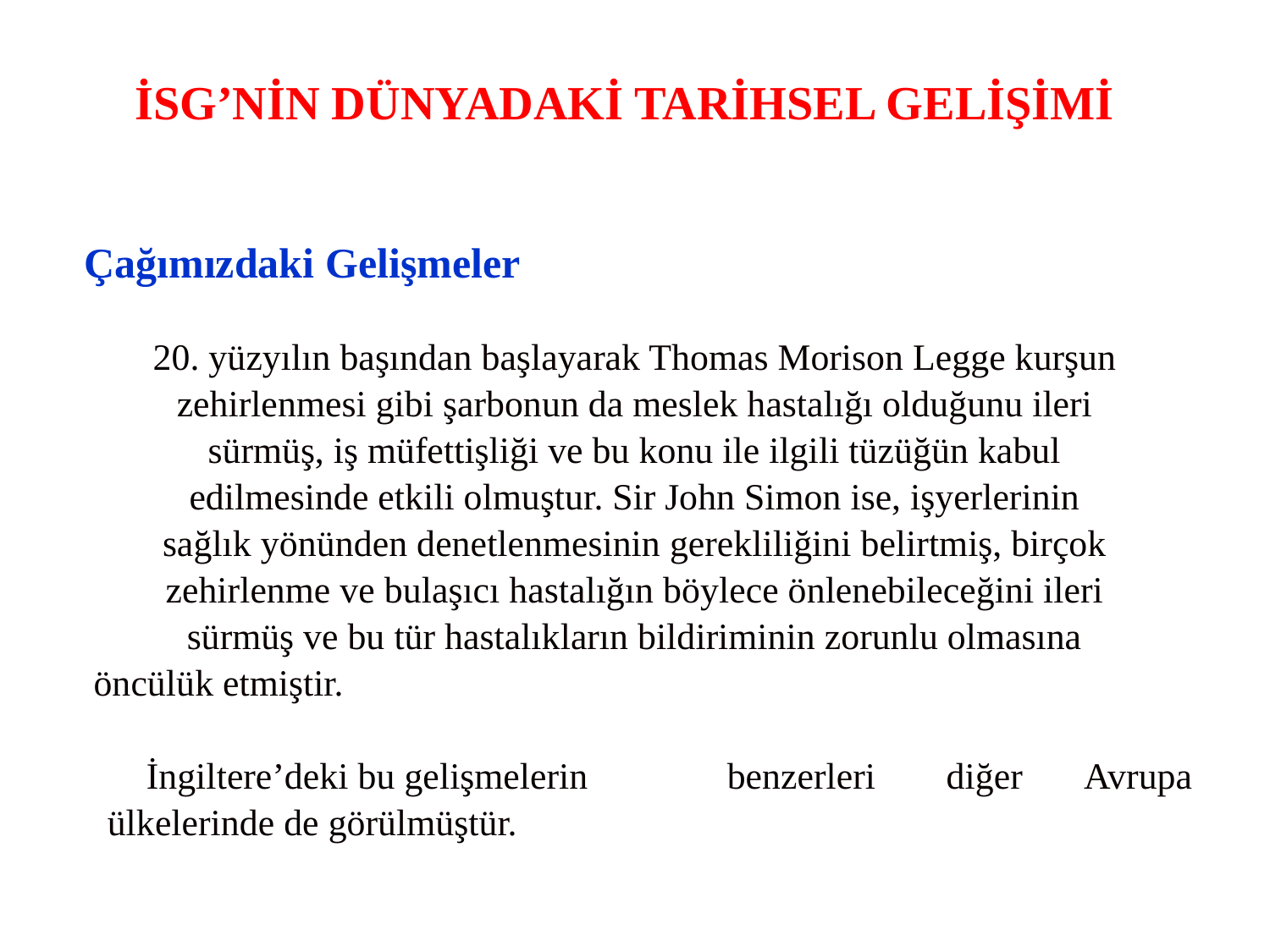

İSG’NİN DÜNYADAKİ TARİHSEL GELİŞİMİ
Çağımızdaki Gelişmeler
20. yüzyılın başından başlayarak Thomas Morison Legge kurşun
zehirlenmesi gibi şarbonun da meslek hastalığı olduğunu ileri
sürmüş, iş müfettişliği ve bu konu ile ilgili tüzüğün kabul
edilmesinde etkili olmuştur. Sir John Simon ise, işyerlerinin
sağlık yönünden denetlenmesinin gerekliliğini belirtmiş, birçok
zehirlenme ve bulaşıcı hastalığın böylece önlenebileceğini ileri
sürmüş ve bu tür hastalıkların bildiriminin zorunlu olmasına
öncülük etmiştir.
İngiltere’deki bu gelişmelerin
benzerleri
diğer
Avrupa
ülkelerinde de görülmüştür.